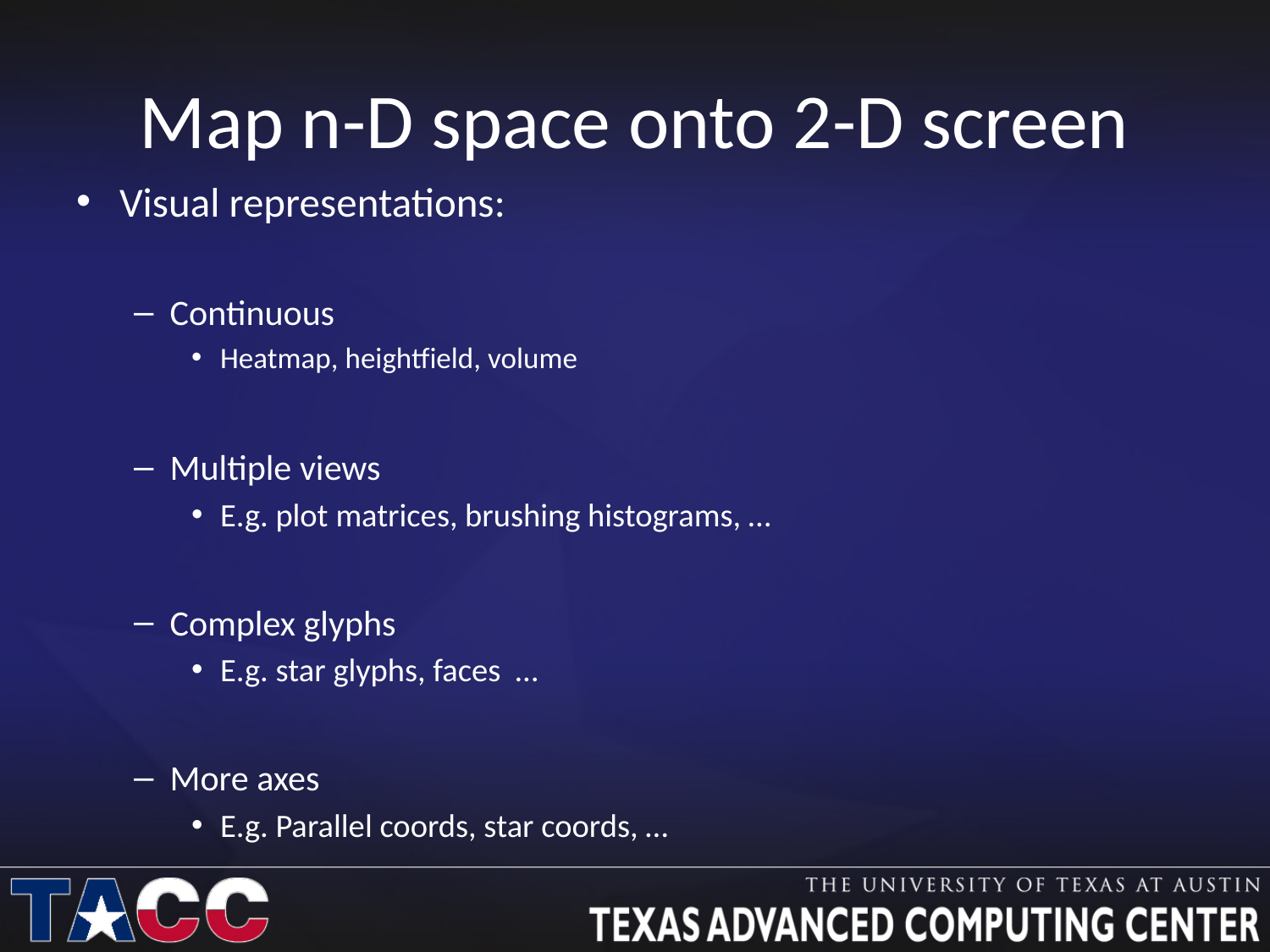

# Map n-D space onto 2-D screen
Visual representations:

Continuous
Heatmap, heightfield, volume

Multiple views
E.g. plot matrices, brushing histograms, …

Complex glyphs
E.g. star glyphs, faces  …

More axes
E.g. Parallel coords, star coords, …